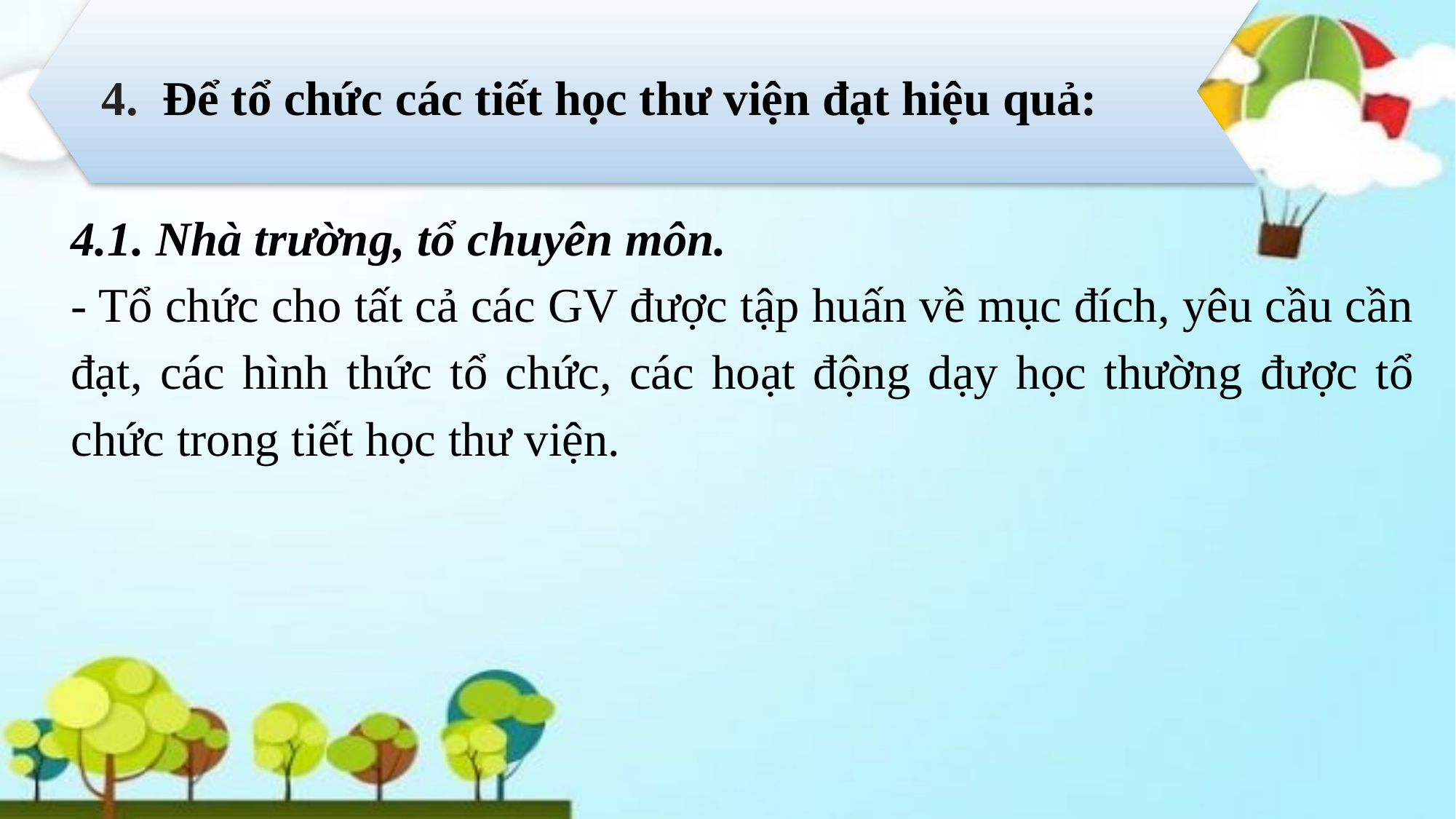

4.  Để tổ chức các tiết học thư viện đạt hiệu quả:

4.1. Nhà trường, tổ chuyên môn.
- Tổ chức cho tất cả các GV được tập huấn về mục đích, yêu cầu cần đạt, các hình thức tổ chức, các hoạt động dạy học thường được tổ chức trong tiết học thư viện.